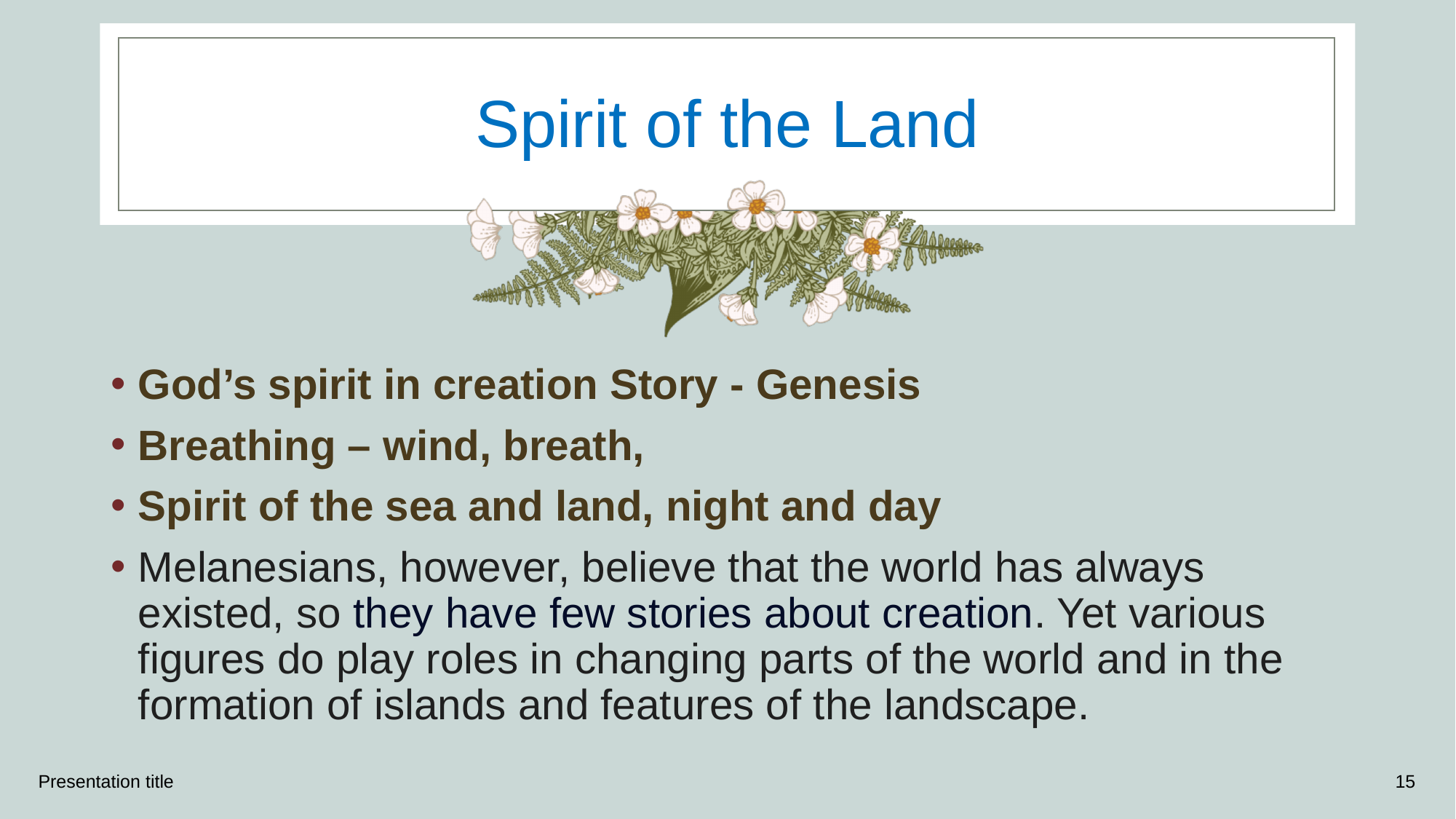

# Spirit of the Land
God’s spirit in creation Story - Genesis
Breathing – wind, breath,
Spirit of the sea and land, night and day
Melanesians, however, believe that the world has always existed, so they have few stories about creation. Yet various figures do play roles in changing parts of the world and in the formation of islands and features of the landscape.
Presentation title
15